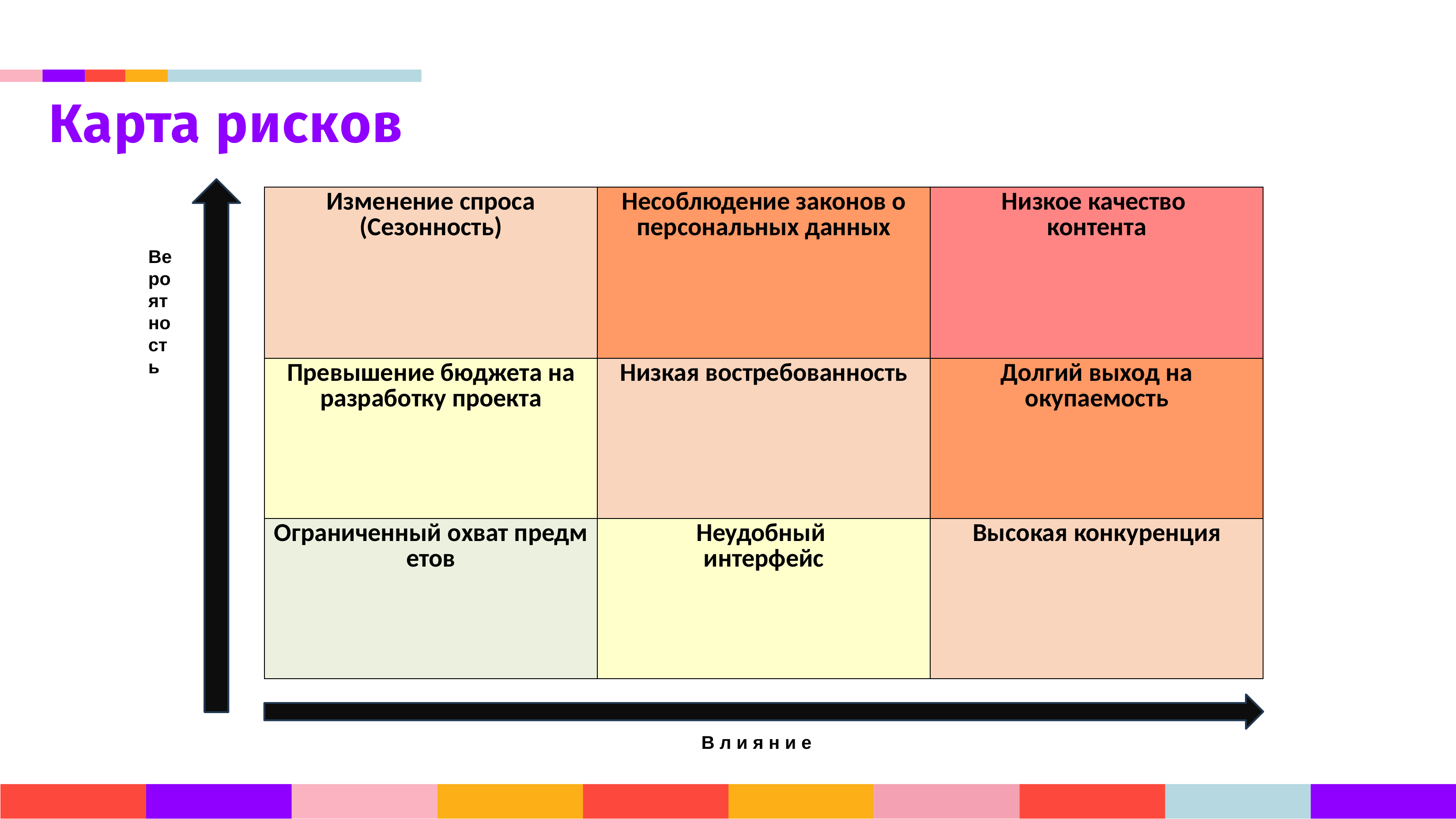

Карта рисков

| Изменение спроса (Сезонность) | Несоблюдение законов о персональных данных | Низкое качество  контента |
| --- | --- | --- |
| Превышение бюджета на разработку проекта | Низкая востребованность | Долгий выход на окупаемость |
| Ограниченный охват предметов | Неудобный  интерфейс | Высокая конкуренция |

Вероятность
В л и я н и е